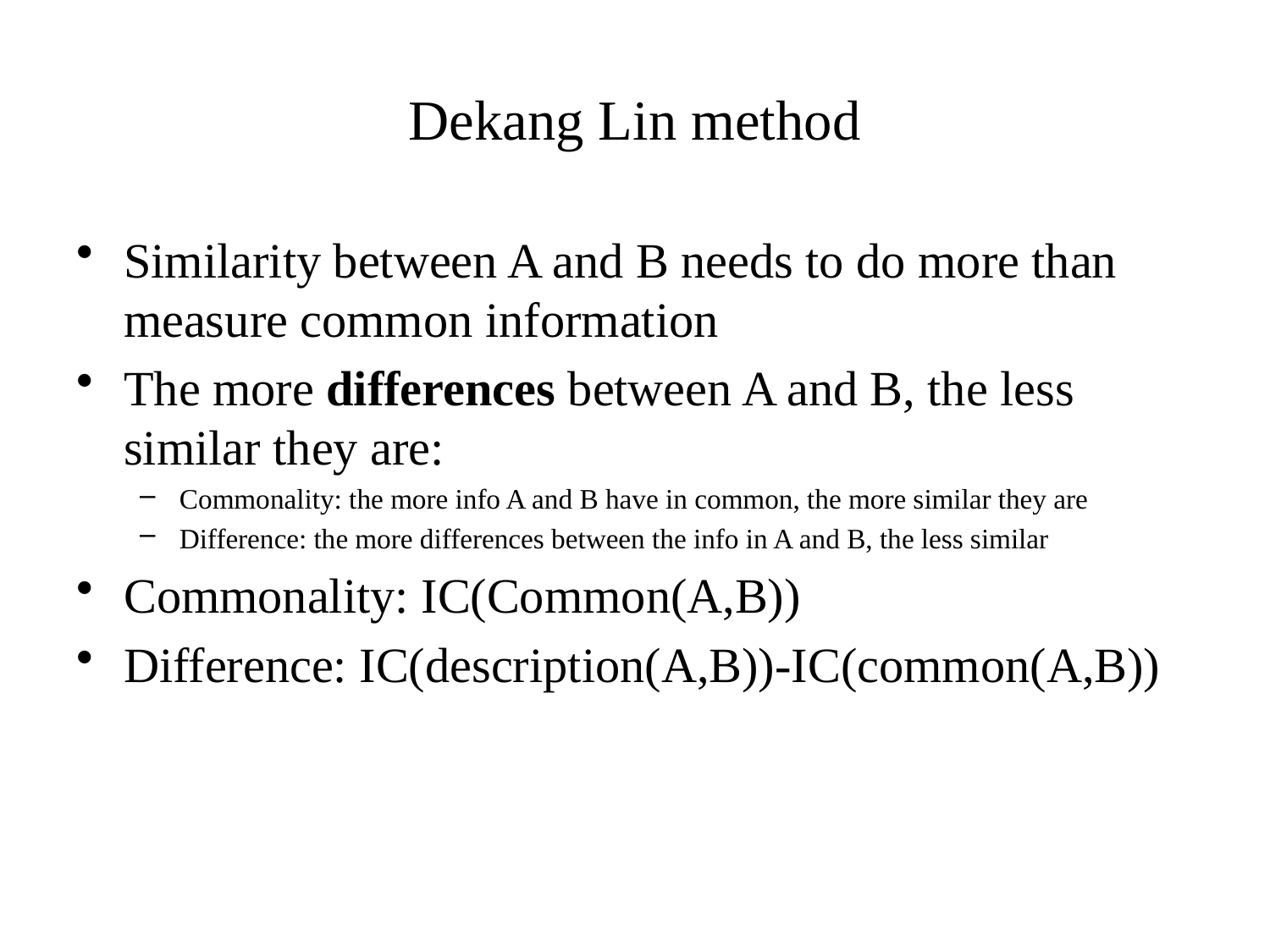

# Dekang Lin method
Similarity between A and B needs to do more than measure common information
The more differences between A and B, the less similar they are:
Commonality: the more info A and B have in common, the more similar they are
Difference: the more differences between the info in A and B, the less similar
Commonality: IC(Common(A,B))
Difference: IC(description(A,B))-IC(common(A,B))